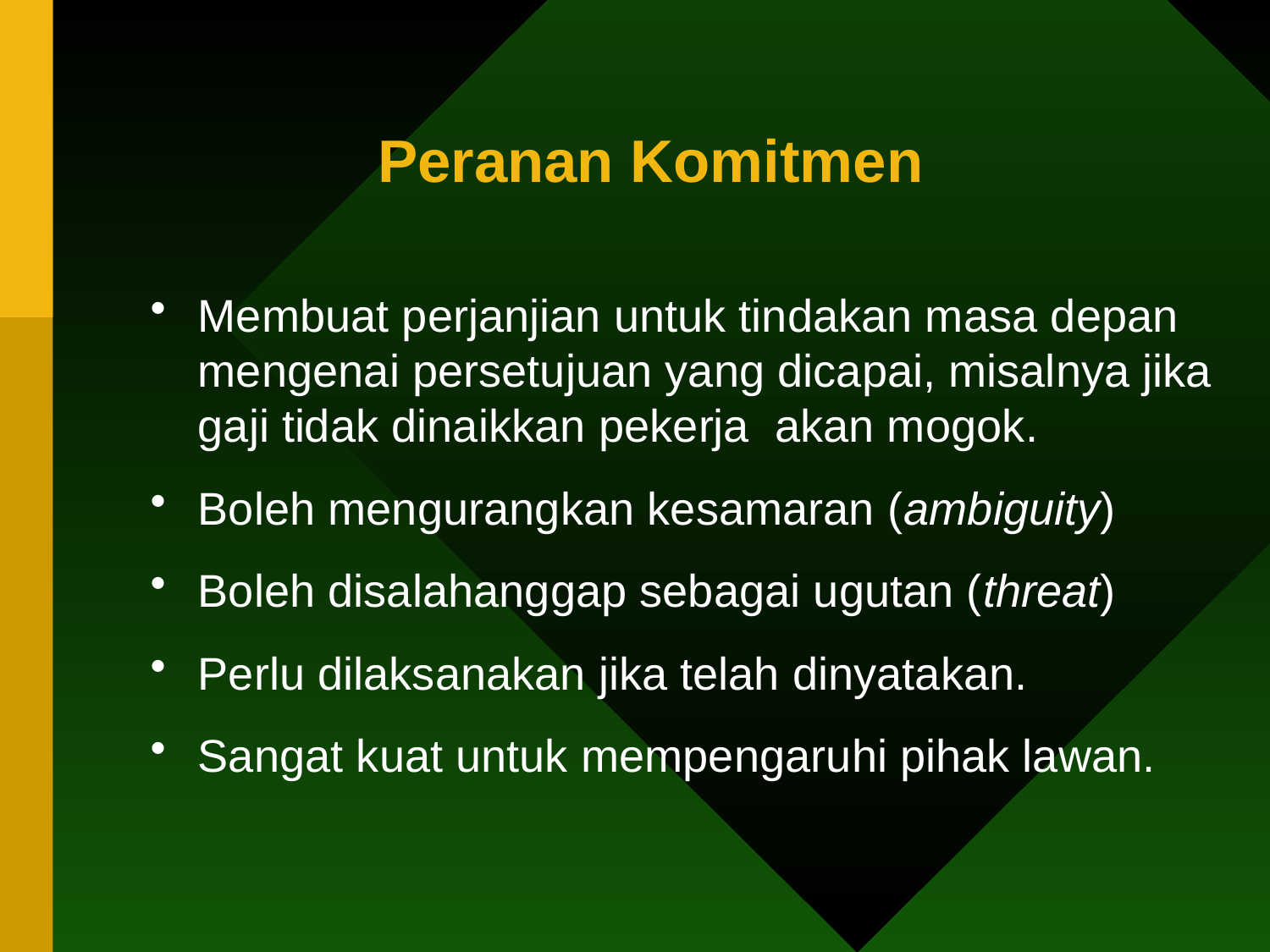

# Peranan Komitmen
Membuat perjanjian untuk tindakan masa depan mengenai persetujuan yang dicapai, misalnya jika gaji tidak dinaikkan pekerja  akan mogok.
Boleh mengurangkan kesamaran (ambiguity)
Boleh disalahanggap sebagai ugutan (threat)
Perlu dilaksanakan jika telah dinyatakan.
Sangat kuat untuk mempengaruhi pihak lawan.